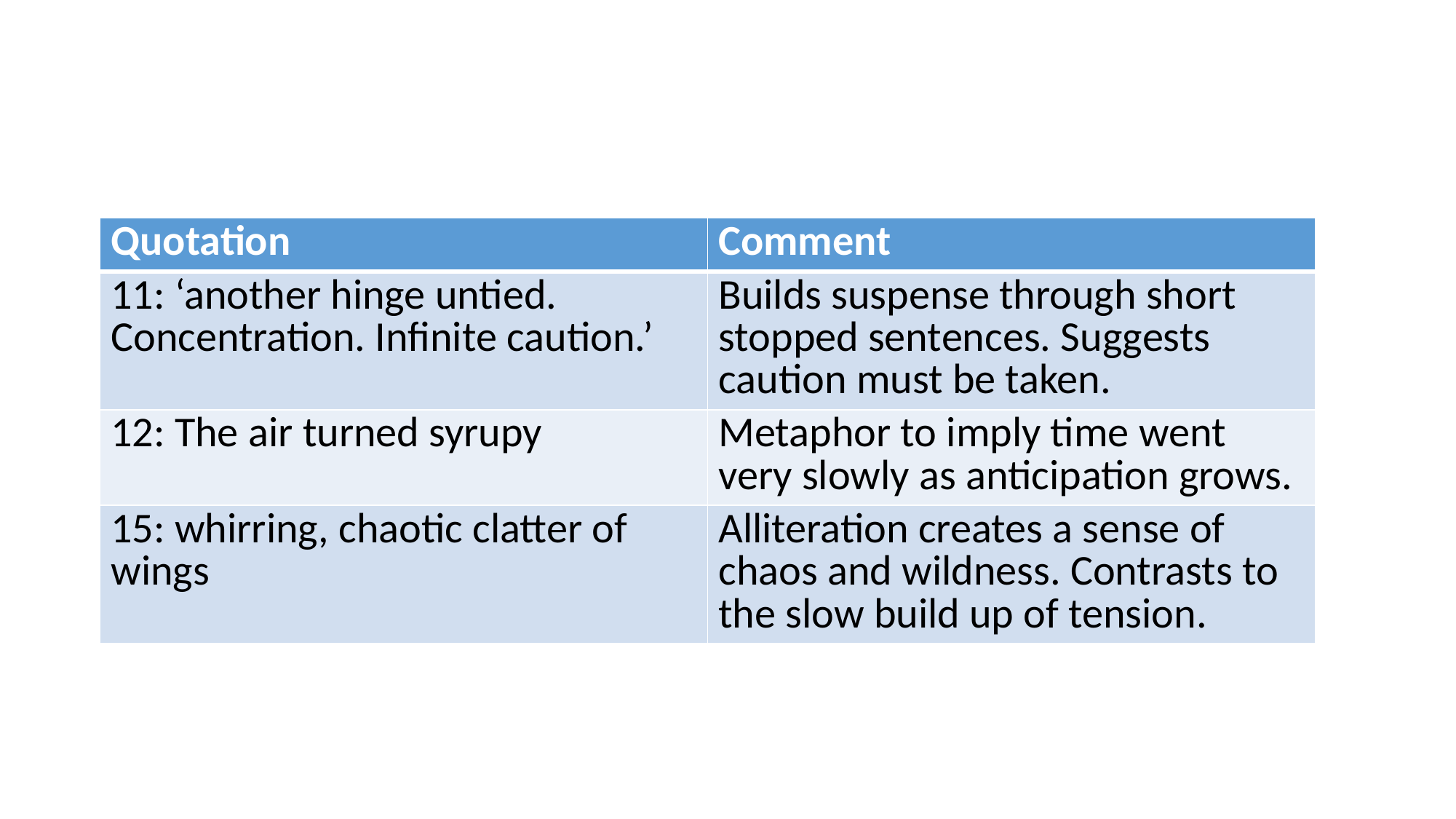

#
| Quotation | Comment |
| --- | --- |
| 11: ‘another hinge untied. Concentration. Infinite caution.’ | Builds suspense through short stopped sentences. Suggests caution must be taken. |
| 12: The air turned syrupy | Metaphor to imply time went very slowly as anticipation grows. |
| 15: whirring, chaotic clatter of wings | Alliteration creates a sense of chaos and wildness. Contrasts to the slow build up of tension. |